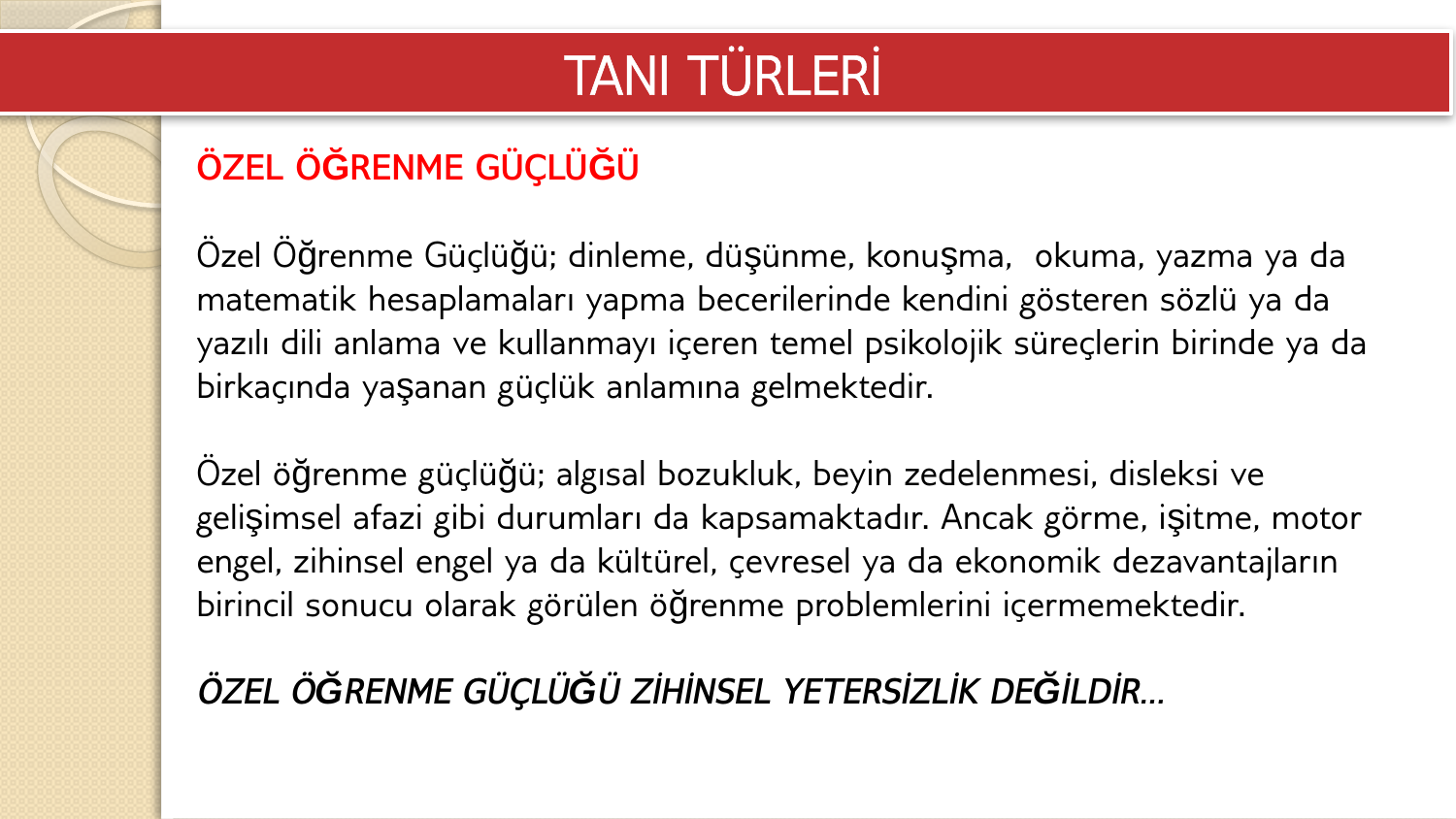

TANI TÜRLERİ
ÖZEL ÖĞRENME GÜÇLÜĞÜ

Özel Öğrenme Güçlüğü; dinleme, düşünme, konuşma,  okuma, yazma ya da matematik hesaplamaları yapma becerilerinde kendini gösteren sözlü ya da yazılı dili anlama ve kullanmayı içeren temel psikolojik süreçlerin birinde ya da birkaçında yaşanan güçlük anlamına gelmektedir.

Özel öğrenme güçlüğü; algısal bozukluk, beyin zedelenmesi, disleksi ve gelişimsel afazi gibi durumları da kapsamaktadır. Ancak görme, işitme, motor engel, zihinsel engel ya da kültürel, çevresel ya da ekonomik dezavantajların birincil sonucu olarak görülen öğrenme problemlerini içermemektedir.

ÖZEL ÖĞRENME GÜÇLÜĞÜ ZİHİNSEL YETERSİZLİK DEĞİLDİR…